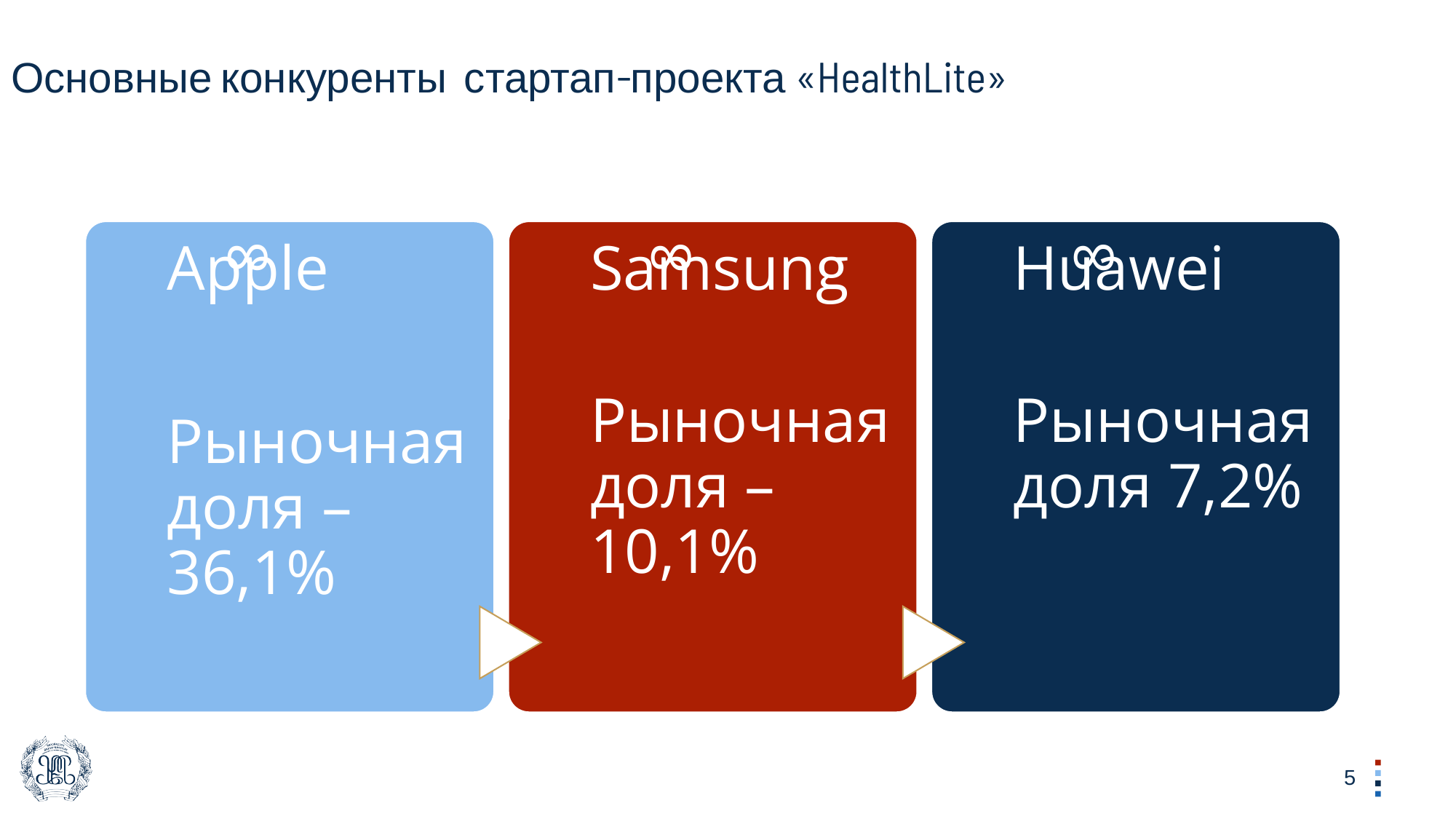

Основные конкуренты  стартап-проекта «HealthLite»
8
Apple

Рыночная доля – 36,1%
8
Samsung
 Рыночная доля – 10,1%
8
Huawei
 Рыночная доля 7,2%